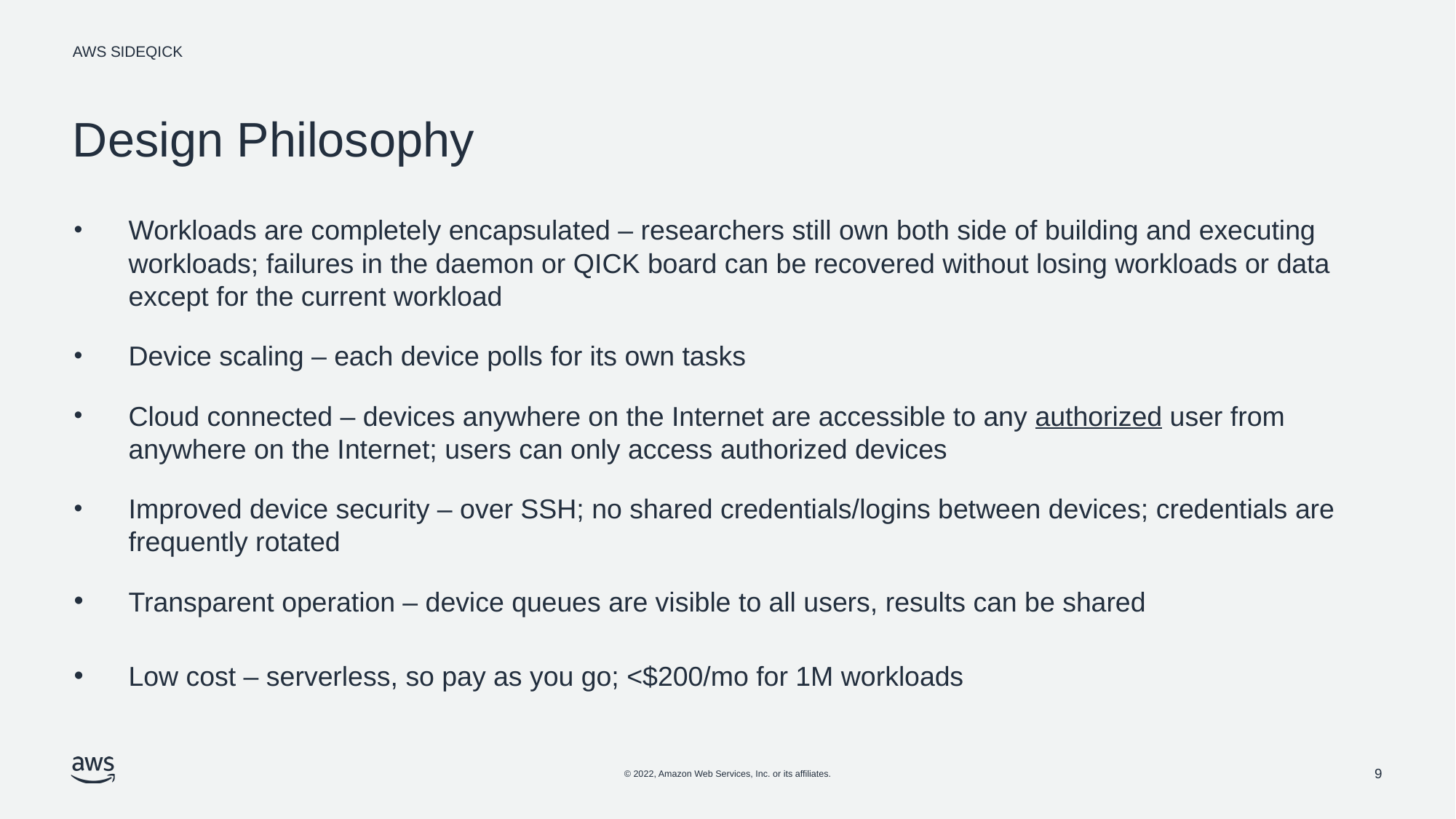

# Design Philosophy
Workloads are completely encapsulated – researchers still own both side of building and executing workloads; failures in the daemon or QICK board can be recovered without losing workloads or data except for the current workload
Device scaling – each device polls for its own tasks
Cloud connected – devices anywhere on the Internet are accessible to any authorized user from anywhere on the Internet; users can only access authorized devices
Improved device security – over SSH; no shared credentials/logins between devices; credentials are frequently rotated
Transparent operation – device queues are visible to all users, results can be shared

Low cost – serverless, so pay as you go; <$200/mo for 1M workloads
9